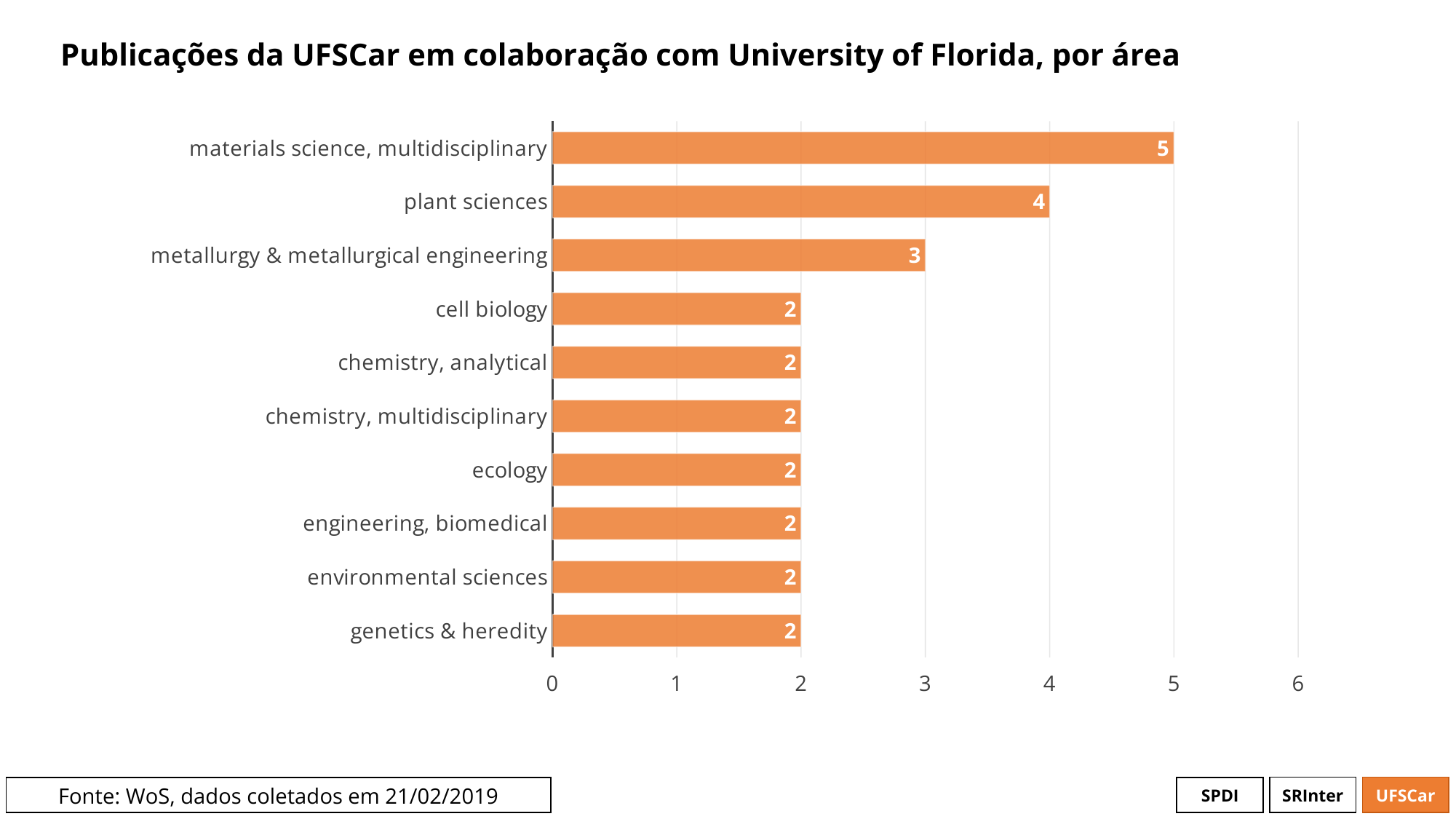

# Publicações da UFSCar em colaboração com University of Florida, por área

### Chart

| Category | # Records |
|---|---|
| materials science, multidisciplinary | 5.0 |
| plant sciences | 4.0 |
| metallurgy & metallurgical engineering | 3.0 |
| cell biology | 2.0 |
| chemistry, analytical | 2.0 |
| chemistry, multidisciplinary | 2.0 |
| ecology | 2.0 |
| engineering, biomedical | 2.0 |
| environmental sciences | 2.0 |
| genetics & heredity | 2.0 |